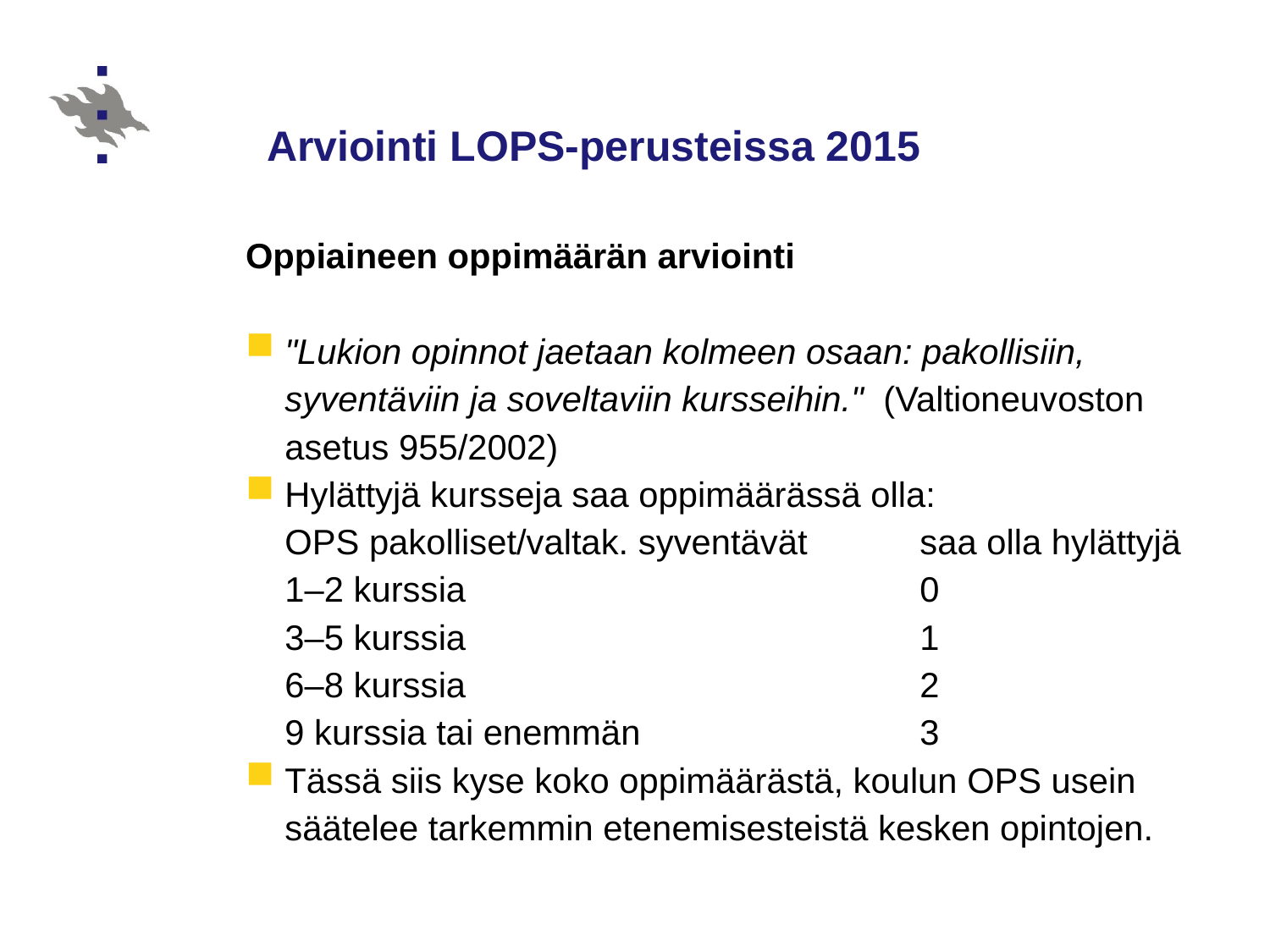

# Arviointi LOPS-perusteissa 2015
Oppiaineen oppimäärän arviointi

"Lukion opinnot jaetaan kolmeen osaan: pakollisiin, syventäviin ja soveltaviin kursseihin."  (Valtioneuvoston asetus 955/2002)
Hylättyjä kursseja saa oppimäärässä olla:
	OPS pakolliset/valtak. syventävät 	saa olla hylättyjä
	1–2 kurssia				0
	3–5 kurssia				1
	6–8 kurssia				2
	9 kurssia tai enemmän			3
Tässä siis kyse koko oppimäärästä, koulun OPS usein säätelee tarkemmin etenemisesteistä kesken opintojen.